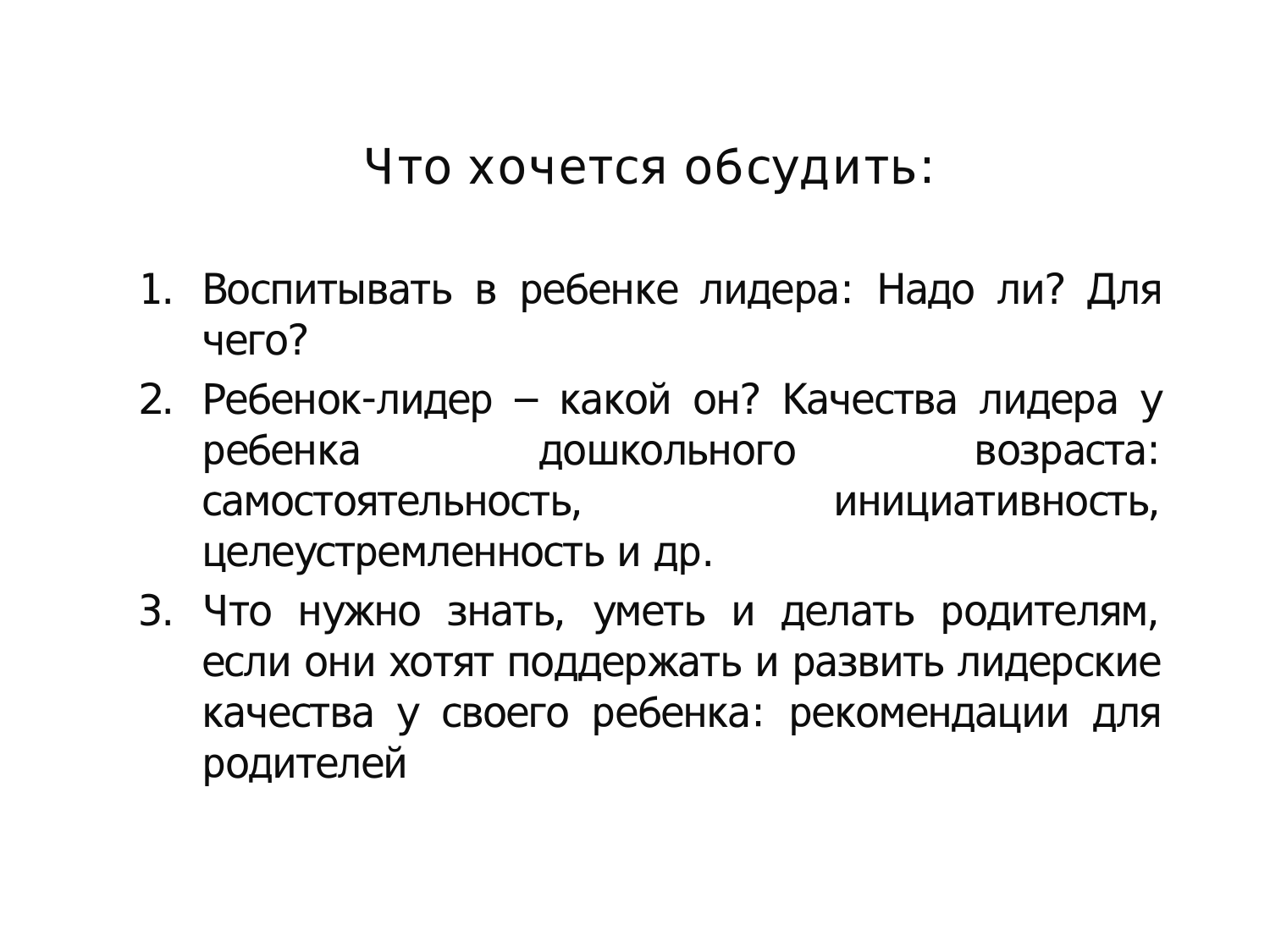

Что хочется обсудить:

Воспитывать в ребенке лидера: Надо ли? Для чего?
Ребенок-лидер – какой он? Качества лидера у ребенка дошкольного возраста: самостоятельность, инициативность, целеустремленность и др.
Что нужно знать, уметь и делать родителям, если они хотят поддержать и развить лидерские качества у своего ребенка: рекомендации для родителей